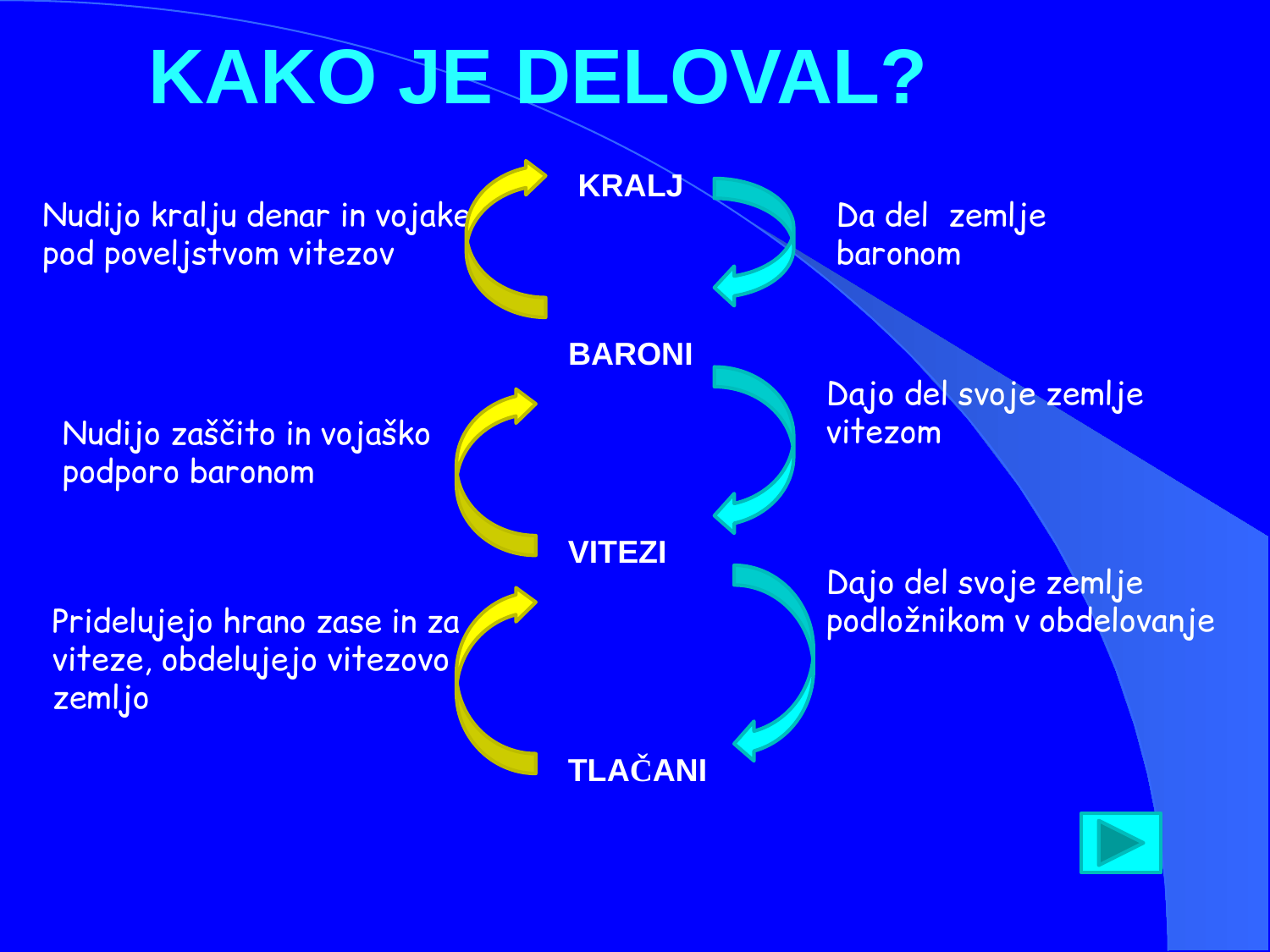

Kako je deloval?

KRALJ

Nudijo kralju denar in vojake pod poveljstvom vitezov
Da del  zemlje baronom
BARONI

Dajo del svoje zemlje vitezom

Nudijo zaščito in vojaško podporo baronom
VITEZI
Dajo del svoje zemlje podložnikom v obdelovanje

Pridelujejo hrano zase in za viteze, obdelujejo vitezovo zemljo
TLAČANI